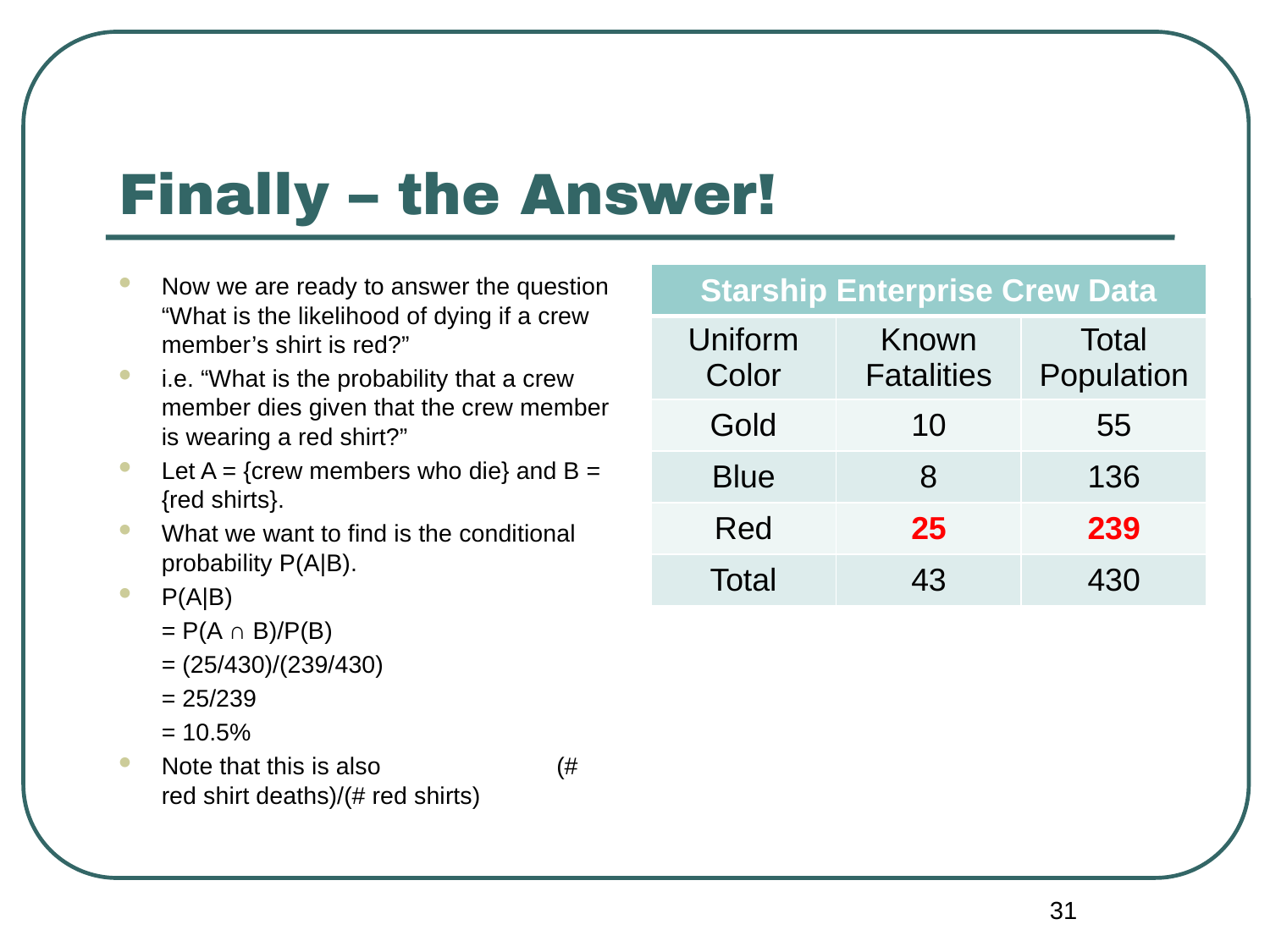

# Finally – the Answer!
Now we are ready to answer the question “What is the likelihood of dying if a crew member’s shirt is red?”
i.e. “What is the probability that a crew member dies given that the crew member is wearing a red shirt?”
Let A = {crew members who die} and B = {red shirts}.
What we want to find is the conditional probability P(A|B).
P(A|B)
	= P(A ∩ B)/P(B)
	= (25/430)/(239/430)
	= 25/239
	= 10.5%
Note that this is also                          (# red shirt deaths)/(# red shirts)

| Starship Enterprise Crew Data |  |  |
| --- | --- | --- |
| Uniform Color | Known Fatalities | Total Population |
| Gold | 10 | 55 |
| Blue | 8 | 136 |
| Red | 25 | 239 |
| Total | 43 | 430 |
31